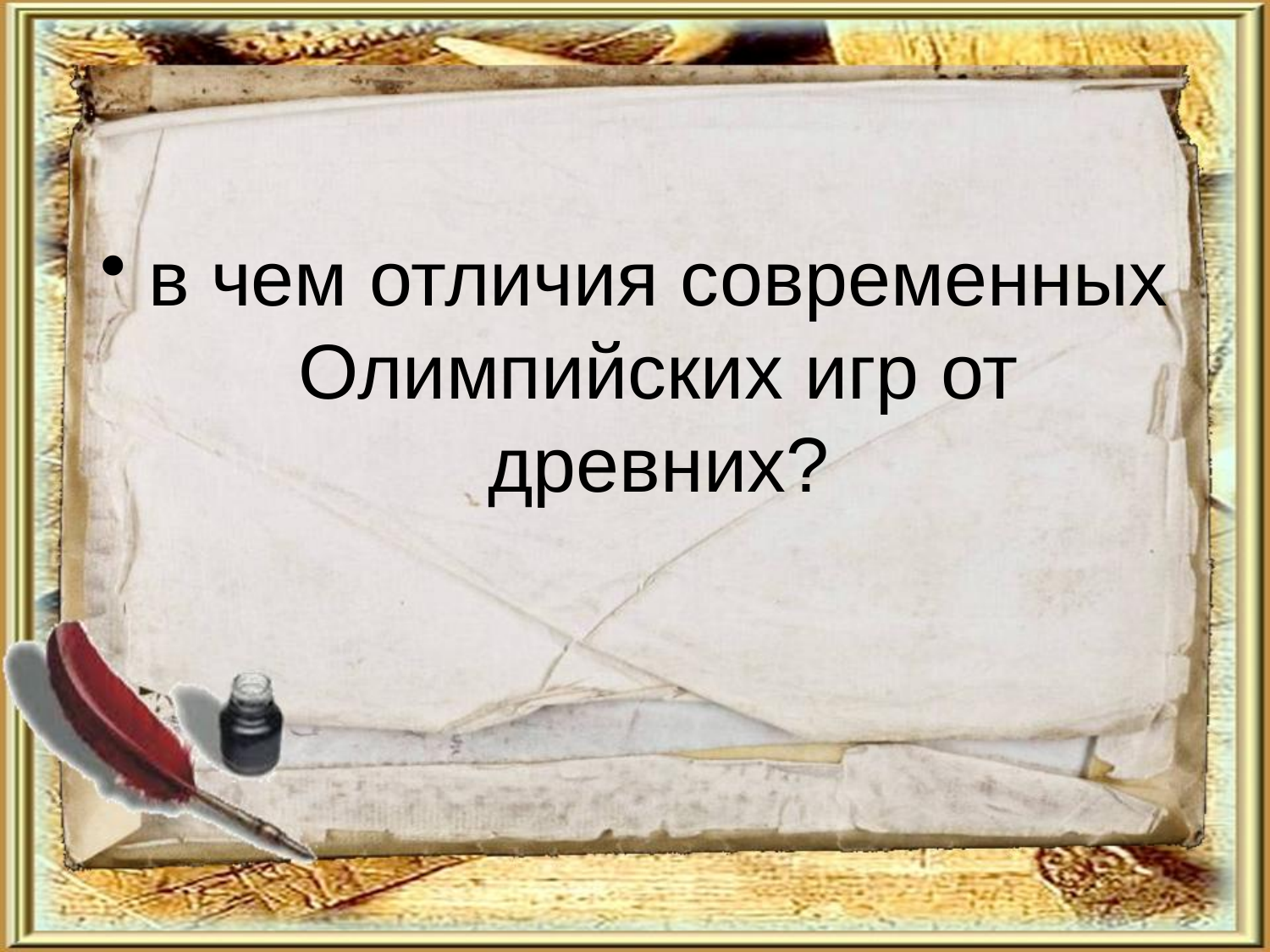

в чем отличия современных Олимпийских игр от древних?